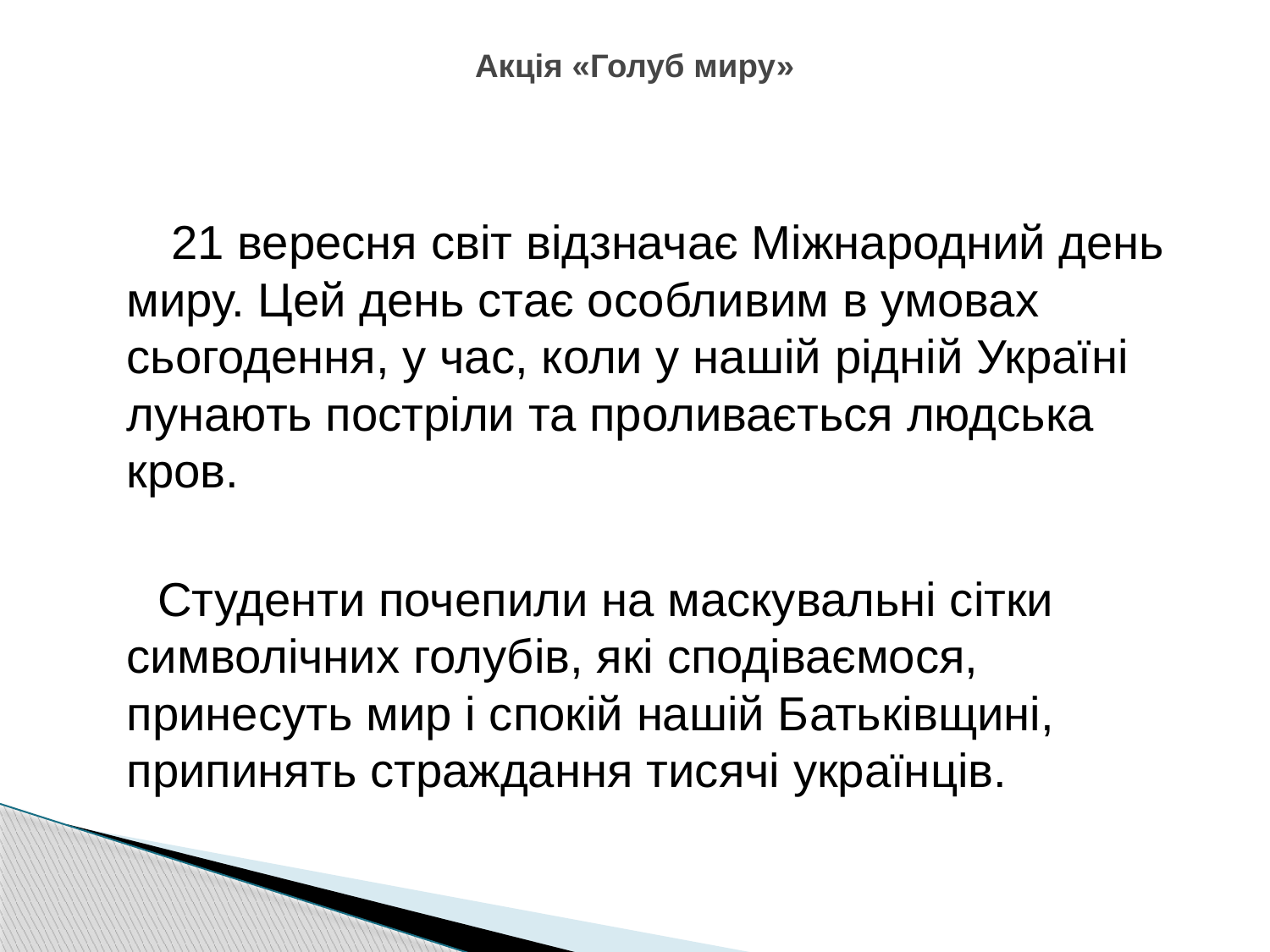

# Акція «Голуб миру»
      21 вересня світ відзначає Міжнародний день миру. Цей день стає особливим в умовах сьогодення, у час, коли у нашій рідній Україні лунають постріли та проливається людська кров.

     Студенти почепили на маскувальні сітки символічних голубів, які сподіваємося, принесуть мир і спокій нашій Батьківщині, припинять страждання тисячі українців.